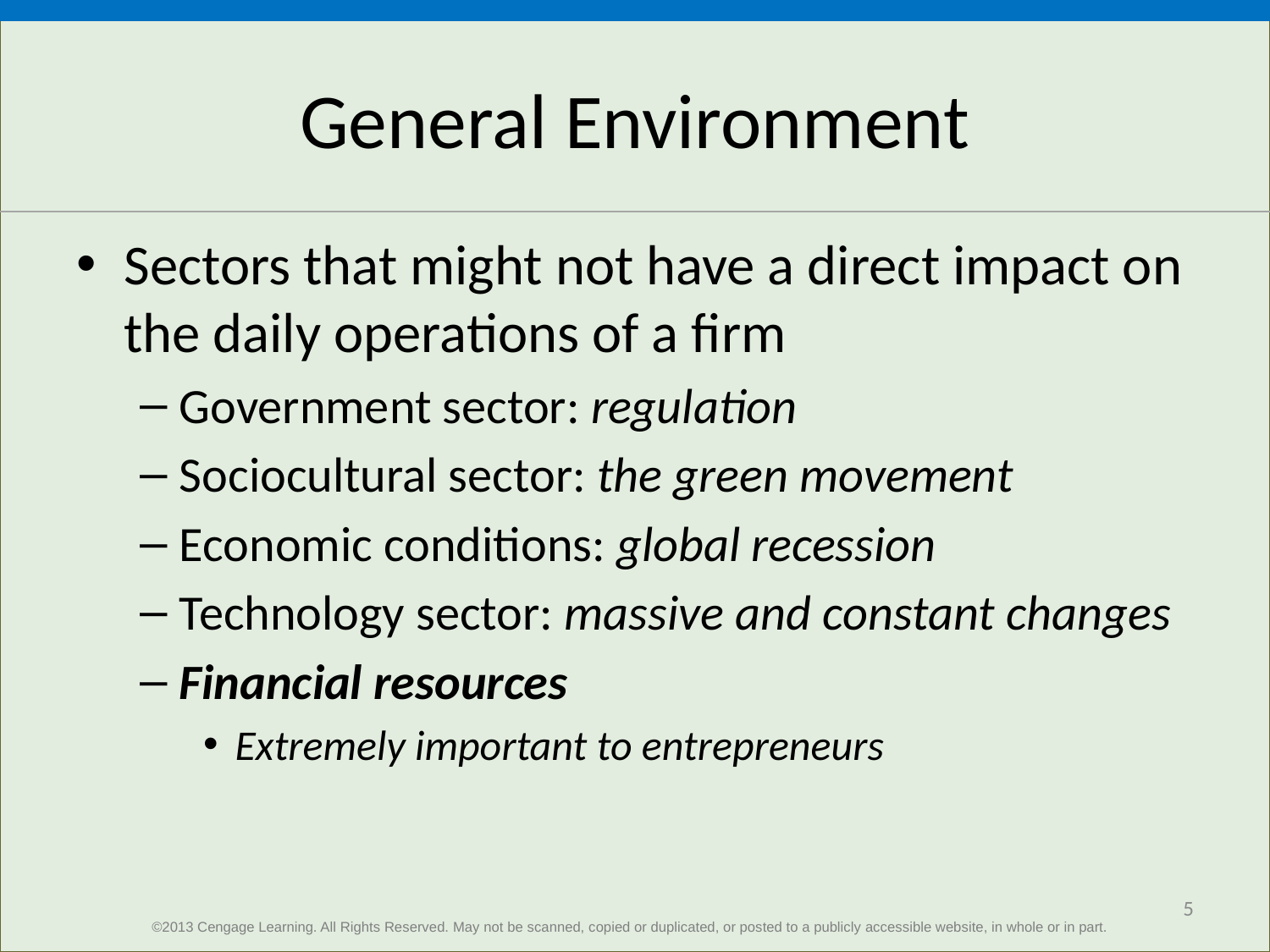

# General Environment
Sectors that might not have a direct impact on the daily operations of a firm
Government sector: regulation
Sociocultural sector: the green movement
Economic conditions: global recession
Technology sector: massive and constant changes
Financial resources
Extremely important to entrepreneurs
5
©2013 Cengage Learning. All Rights Reserved. May not be scanned, copied or duplicated, or posted to a publicly accessible website, in whole or in part.